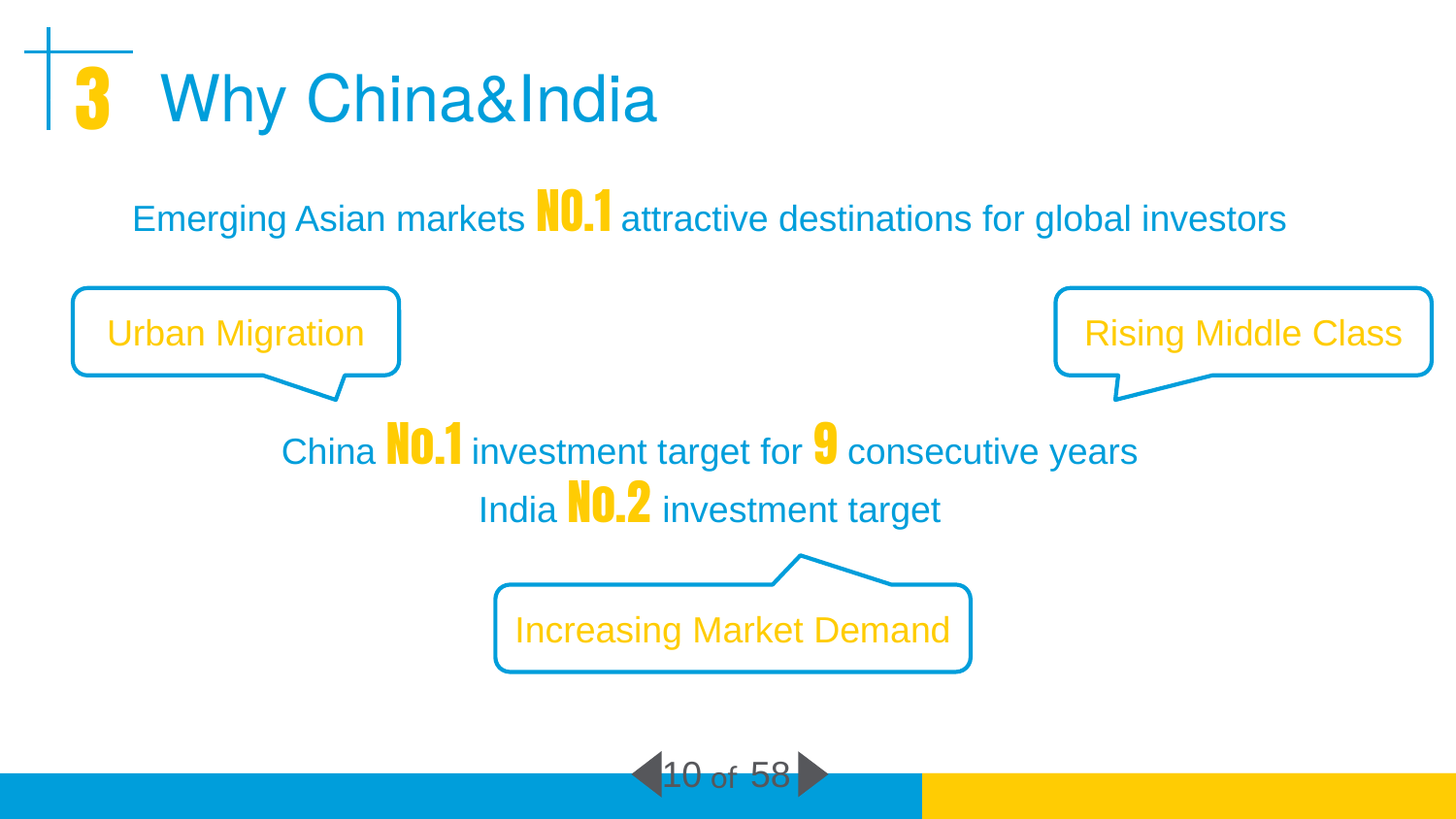

Why China&India
3
Emerging Asian markets NO.1 attractive destinations for global investors

China No.1 investment target for 9 consecutive years
India No.2 investment target

Urban Migration
Rising Middle Class
Increasing Market Demand
10